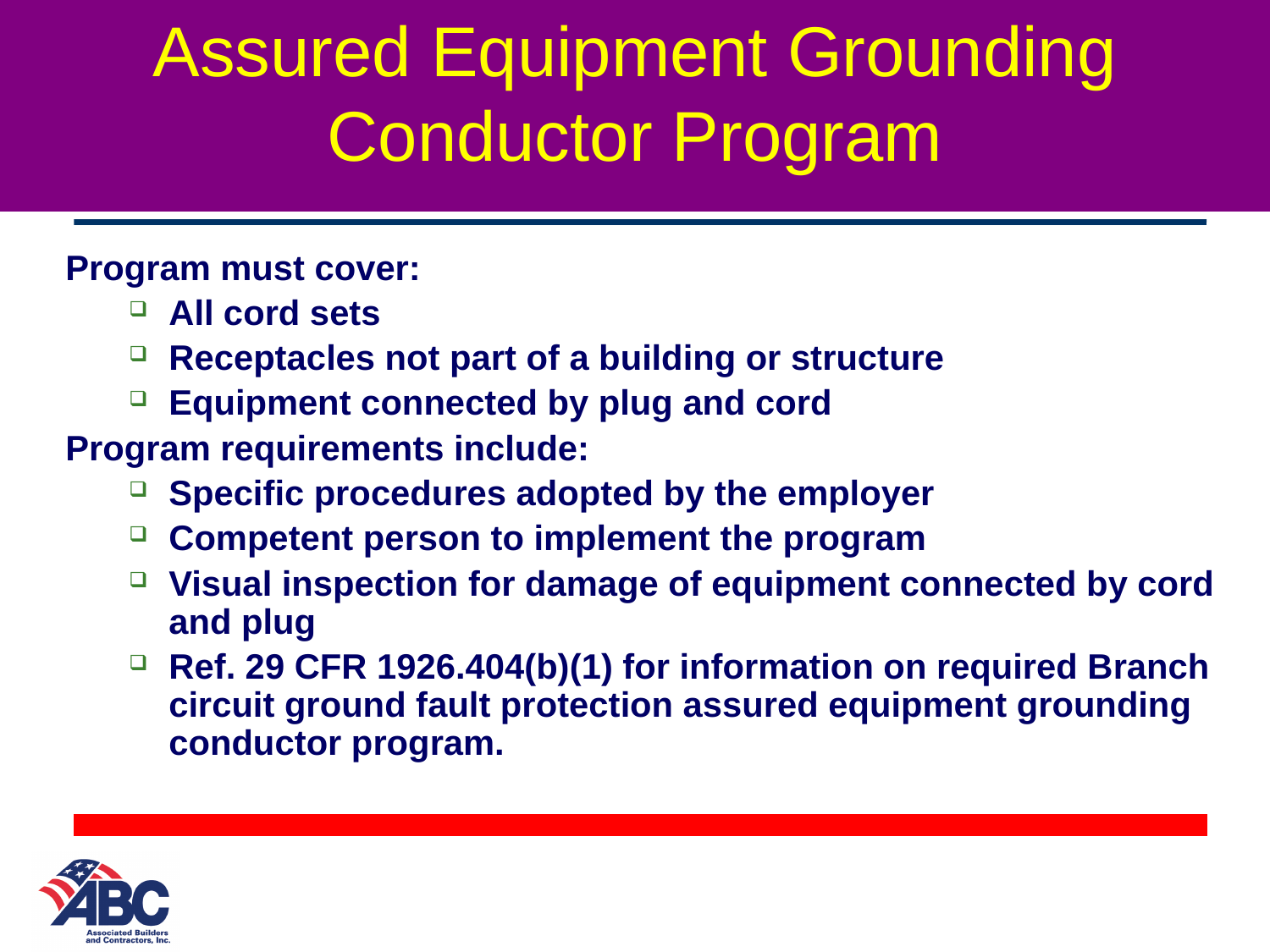

# Assured Equipment Grounding Conductor Program
Program must cover:
All cord sets
Receptacles not part of a building or structure
Equipment connected by plug and cord
Program requirements include:
Specific procedures adopted by the employer
Competent person to implement the program
Visual inspection for damage of equipment connected by cord and plug
Ref. 29 CFR 1926.404(b)(1) for information on required Branch circuit ground fault protection assured equipment grounding conductor program.